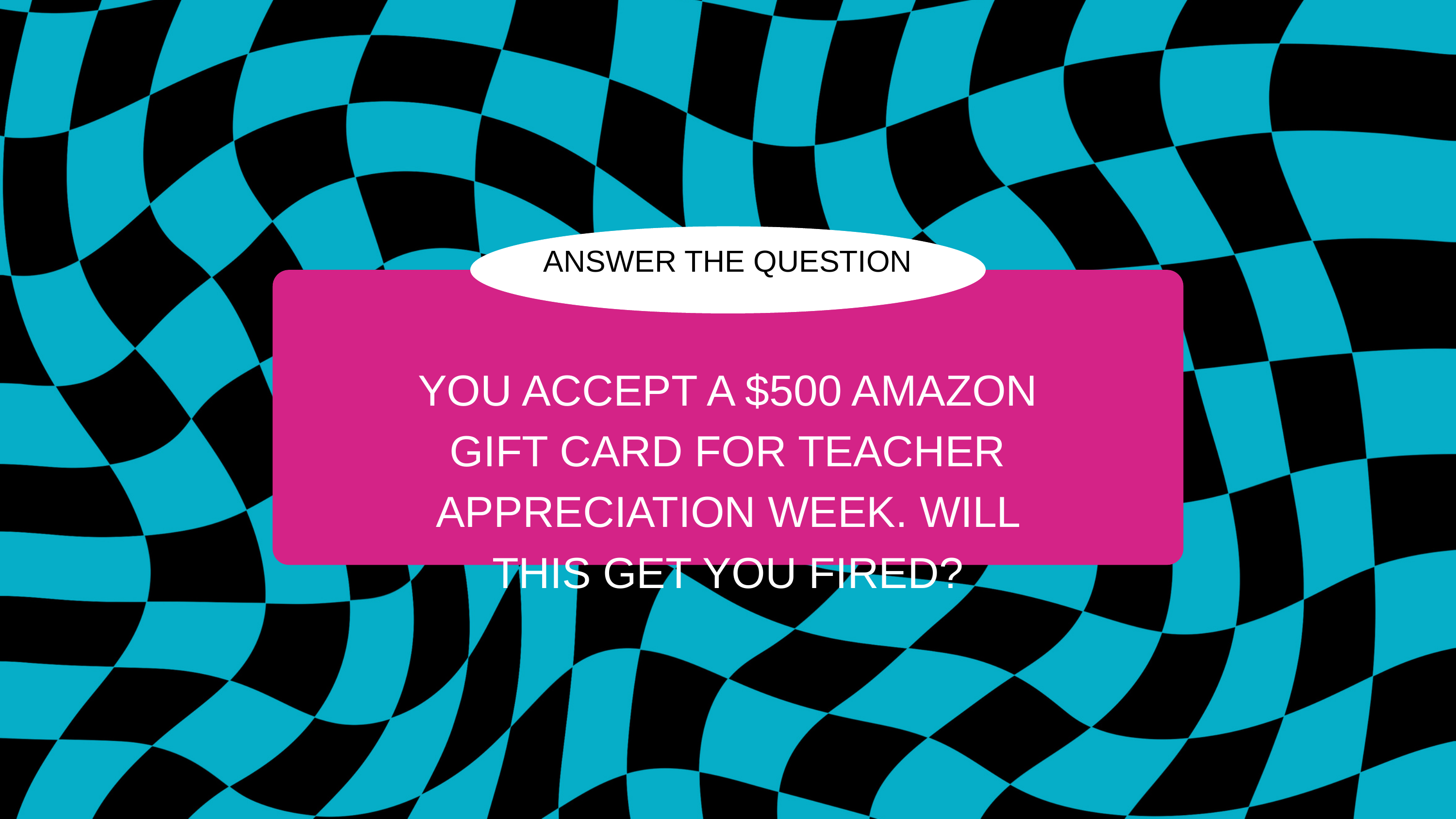

ANSWER THE QUESTION

YOU ACCEPT A $500 AMAZON GIFT CARD FOR TEACHER APPRECIATION WEEK. WILL THIS GET YOU FIRED?